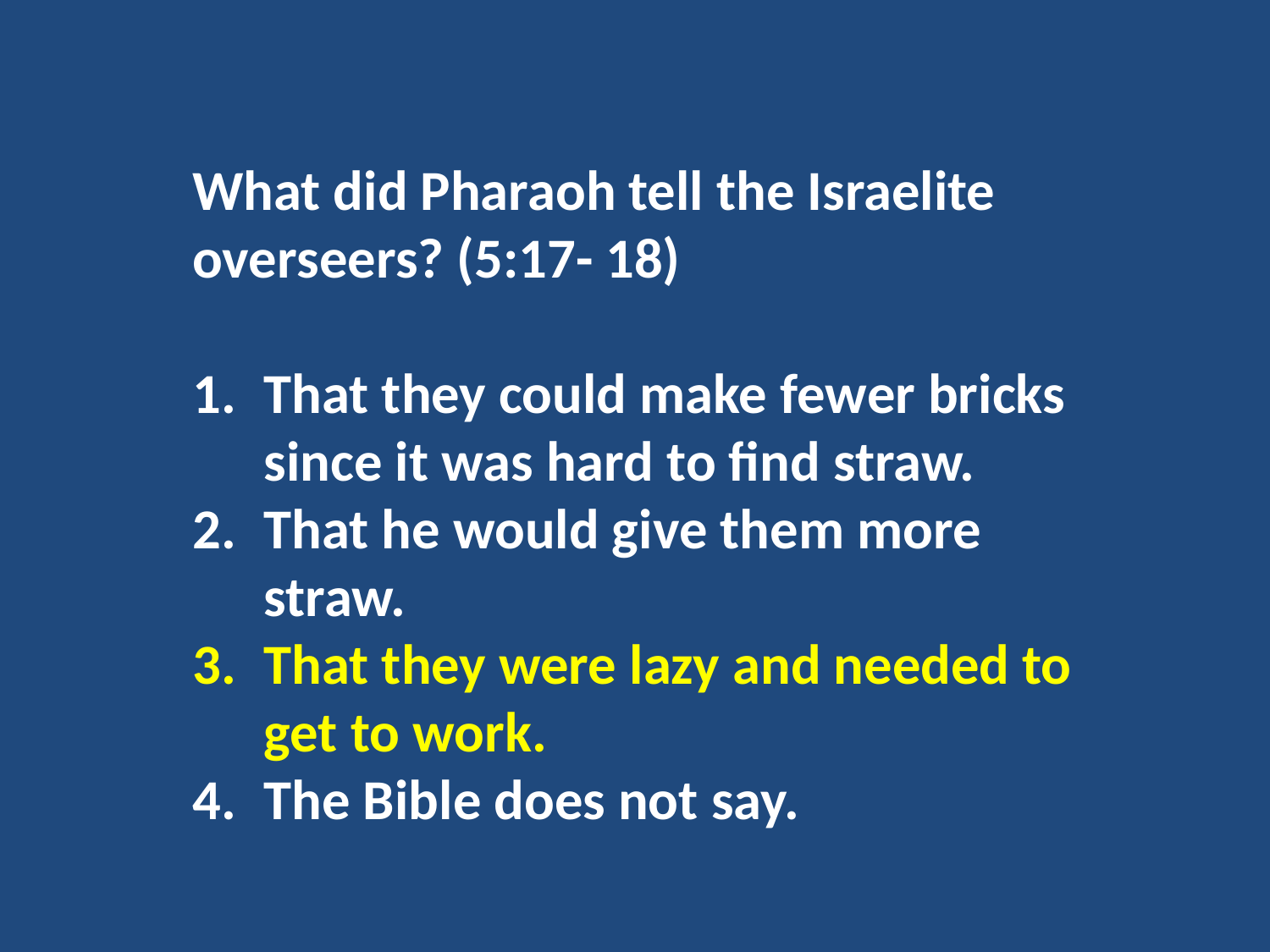

What did Pharaoh tell the Israelite overseers? (5:17- 18)

That they could make fewer bricks since it was hard to find straw.
That he would give them more straw.
That they were lazy and needed to get to work.
The Bible does not say.